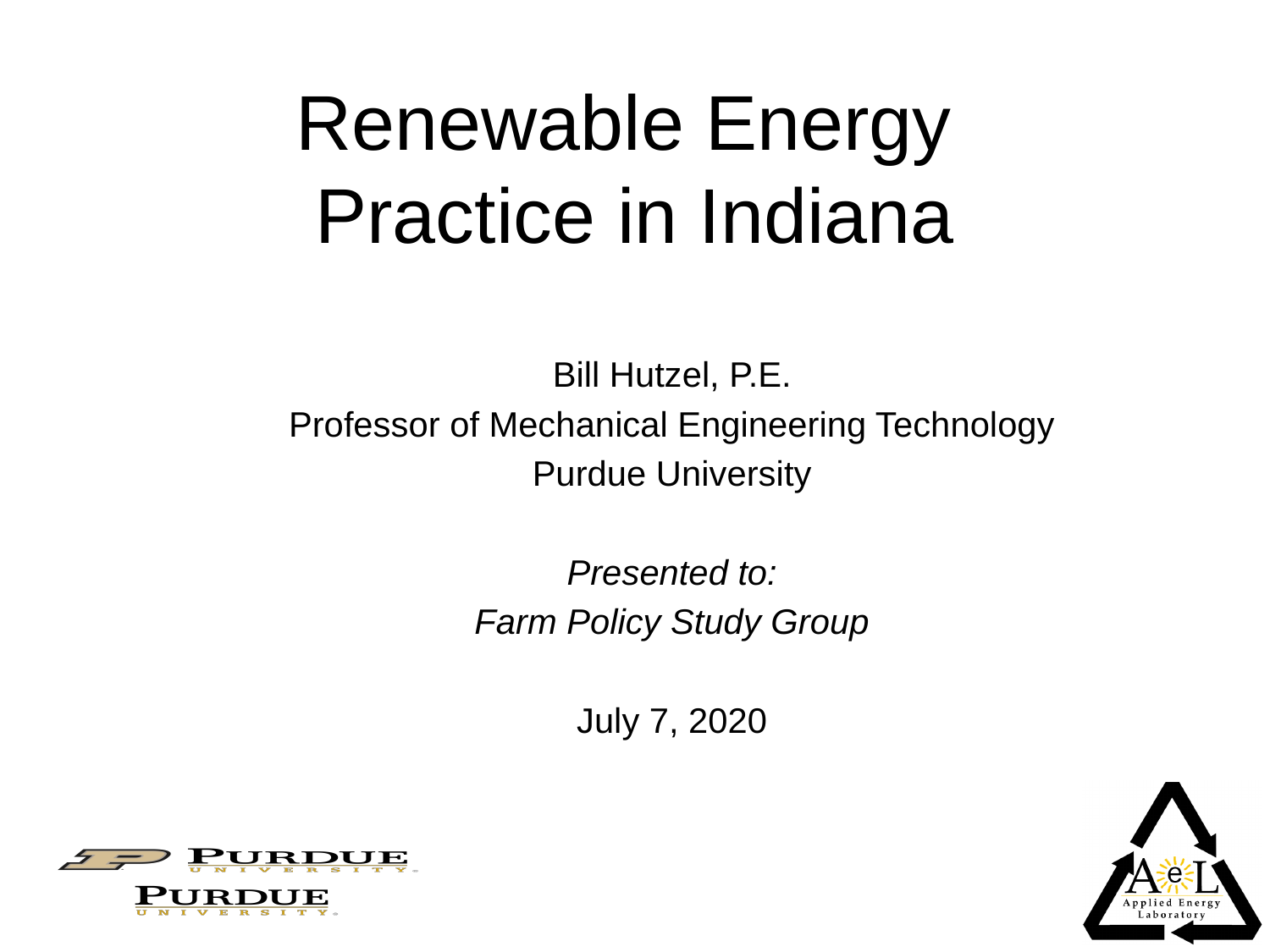

# Renewable Energy Practice in Indiana

Bill Hutzel, P.E.
Professor of Mechanical Engineering Technology
Purdue University

Presented to:
Farm Policy Study Group

July 7, 2020